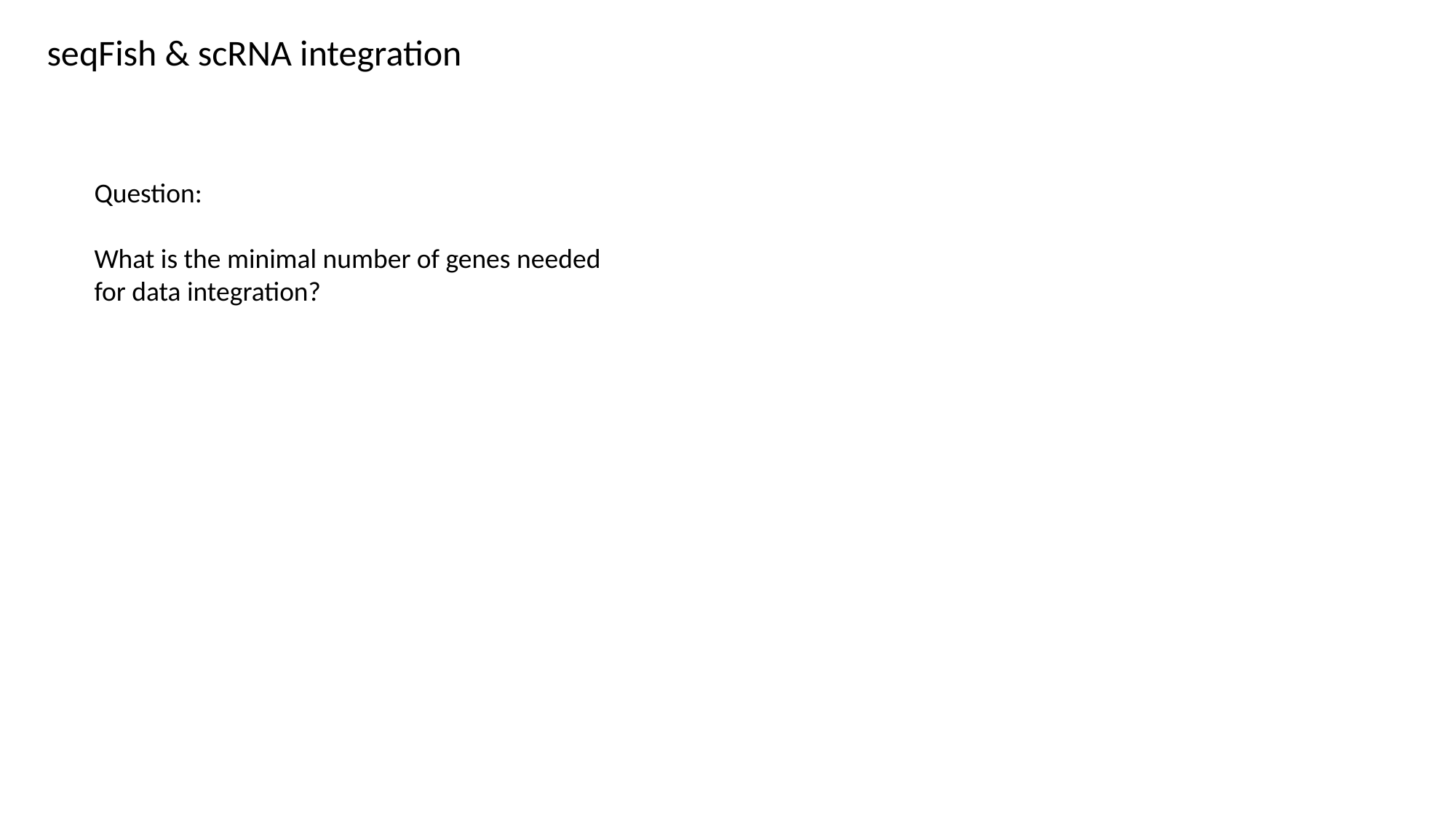

seqFish & scRNA integration
Question:

What is the minimal number of genes needed for data integration?